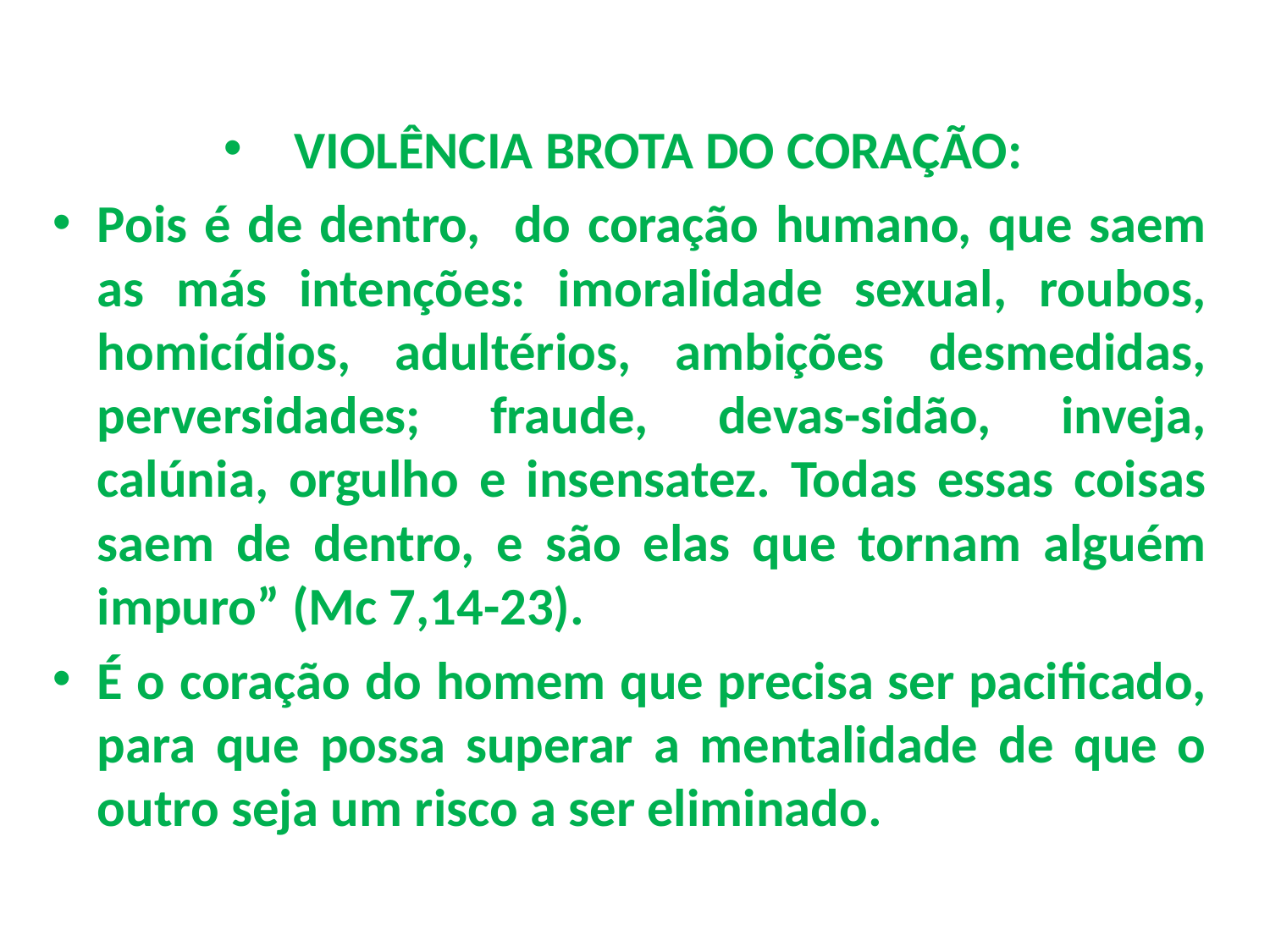

VIOLÊNCIA BROTA DO CORAÇÃO:
Pois é de dentro,  do coração humano, que saem as más intenções: imoralidade sexual, roubos, homicídios, adultérios, ambições desmedidas, perversidades; fraude, devas-sidão, inveja, calúnia, orgulho e insensatez. Todas essas coisas saem de dentro, e são elas que tornam alguém impuro” (Mc 7,14-23).
É o coração do homem que precisa ser pacificado, para que possa superar a mentalidade de que o outro seja um risco a ser eliminado.